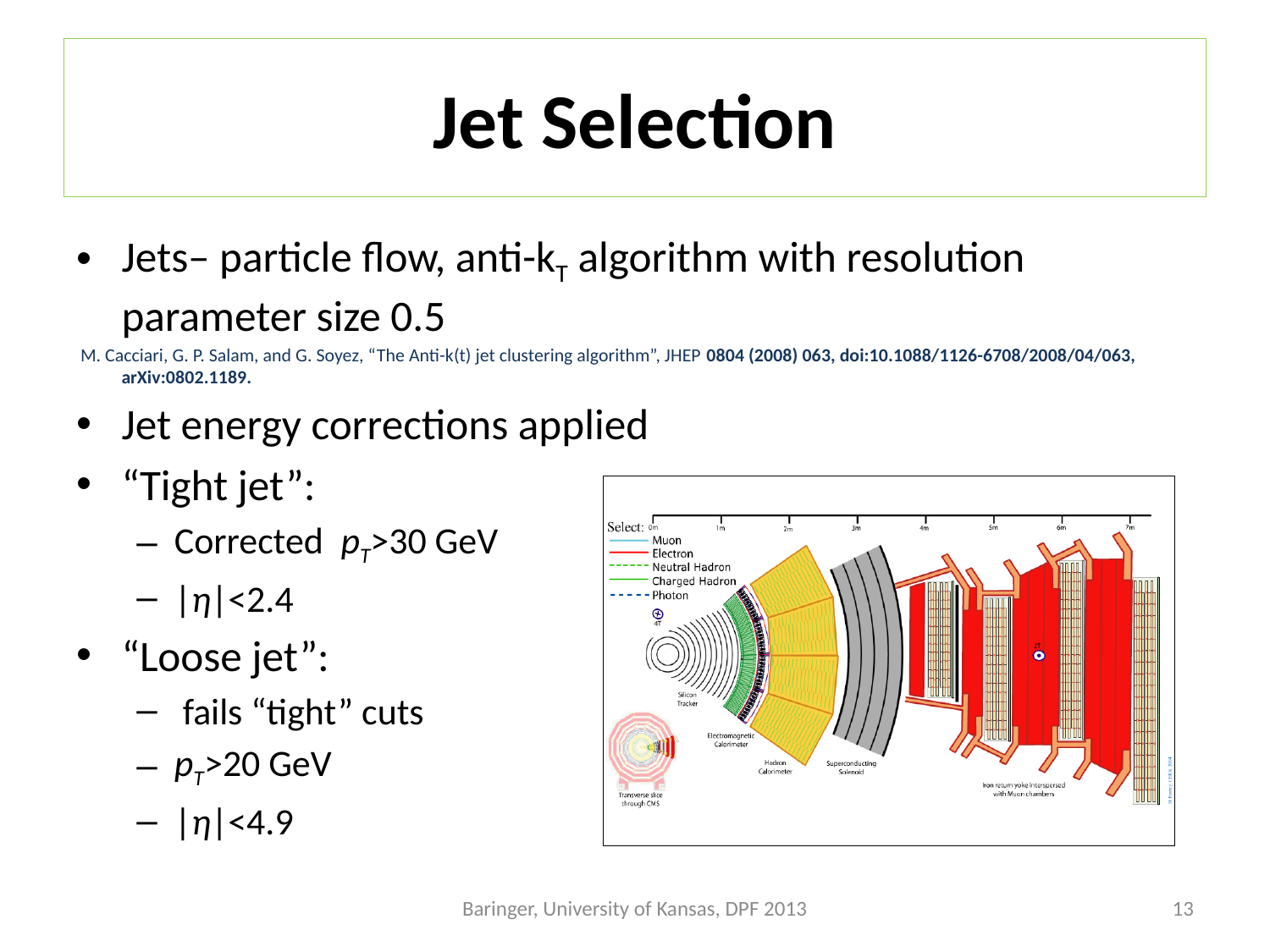

# Jet Selection
Jets– particle flow, anti-kT algorithm with resolution parameter size 0.5
 M. Cacciari, G. P. Salam, and G. Soyez, “The Anti-k(t) jet clustering algorithm”, JHEP 0804 (2008) 063, doi:10.1088/1126-6708/2008/04/063, arXiv:0802.1189.
Jet energy corrections applied
“Tight jet”:
Corrected  pT>30 GeV
|η|<2.4
“Loose jet”:
 fails “tight” cuts
pT>20 GeV
|η|<4.9

Baringer, University of Kansas, DPF 2013
13